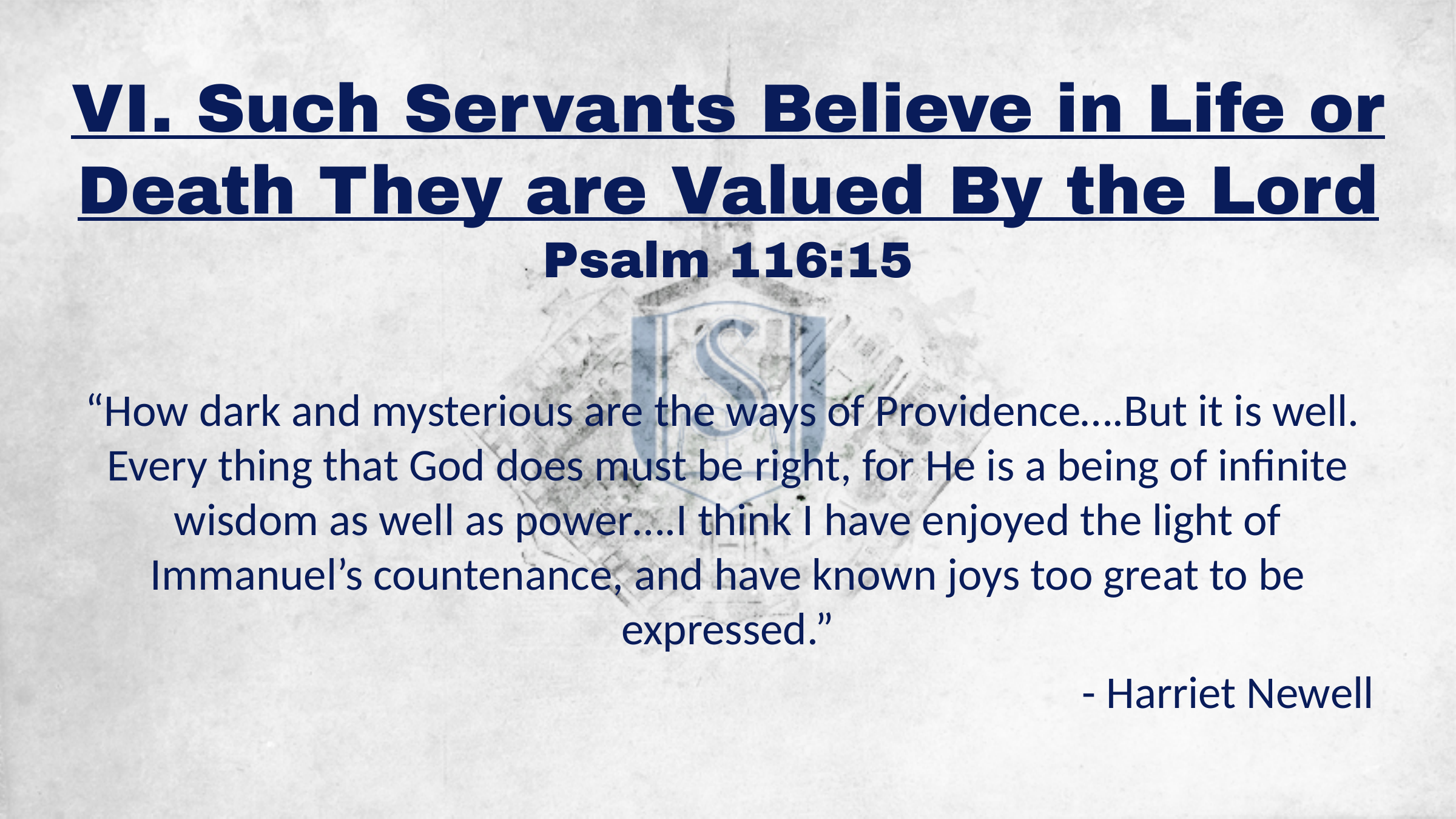

# VI. Such Servants Believe in Life or Death They are Valued By the Lord Psalm 116:15
“How dark and mysterious are the ways of Providence….But it is well.  Every thing that God does must be right, for He is a being of infinite wisdom as well as power….I think I have enjoyed the light of Immanuel’s countenance, and have known joys too great to be expressed.”
- Harriet Newell